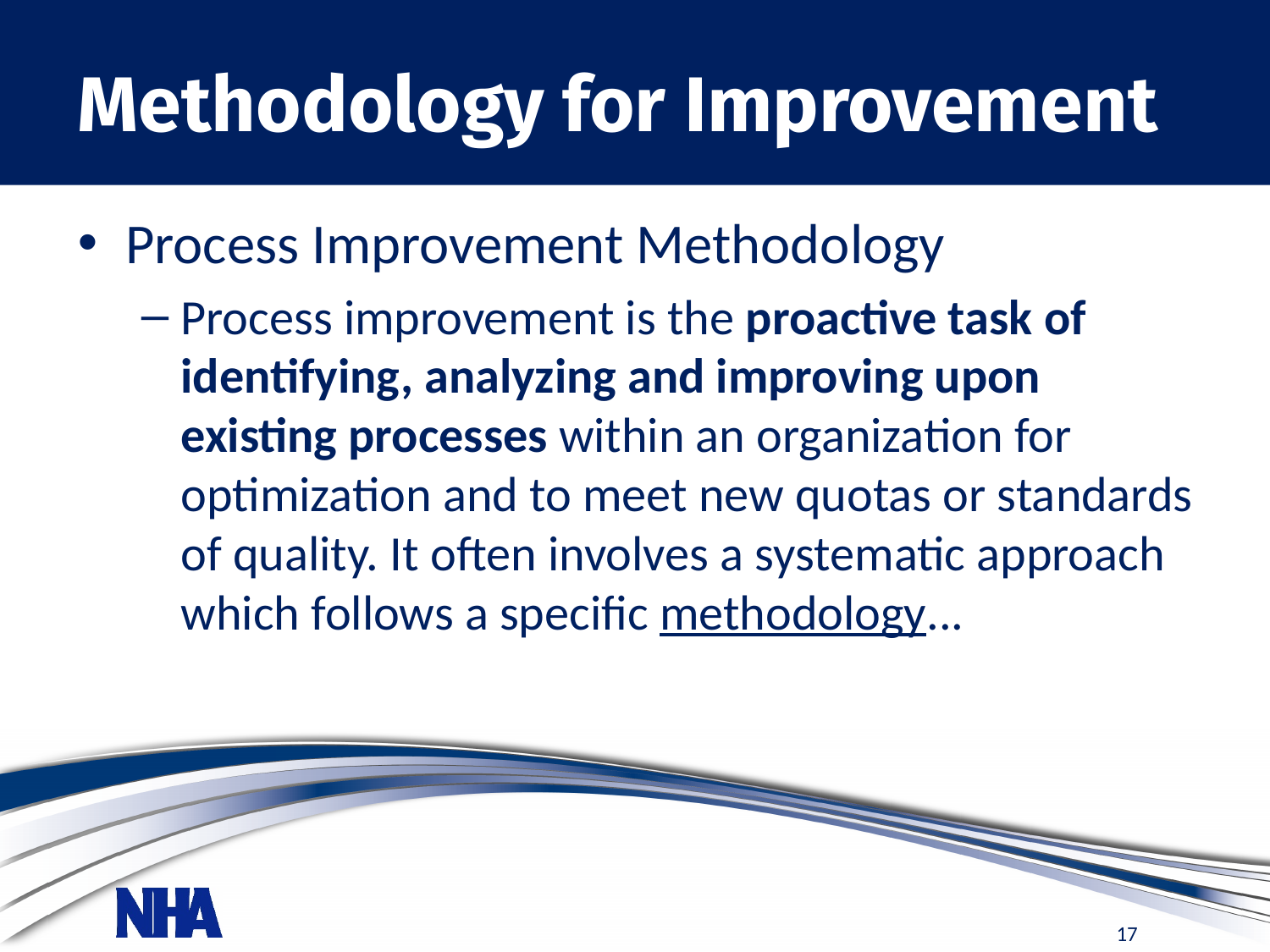

# Methodology for Improvement

Process Improvement Methodology
Process improvement is the proactive task of identifying, analyzing and improving upon existing processes within an organization for optimization and to meet new quotas or standards of quality. It often involves a systematic approach which follows a specific methodology...